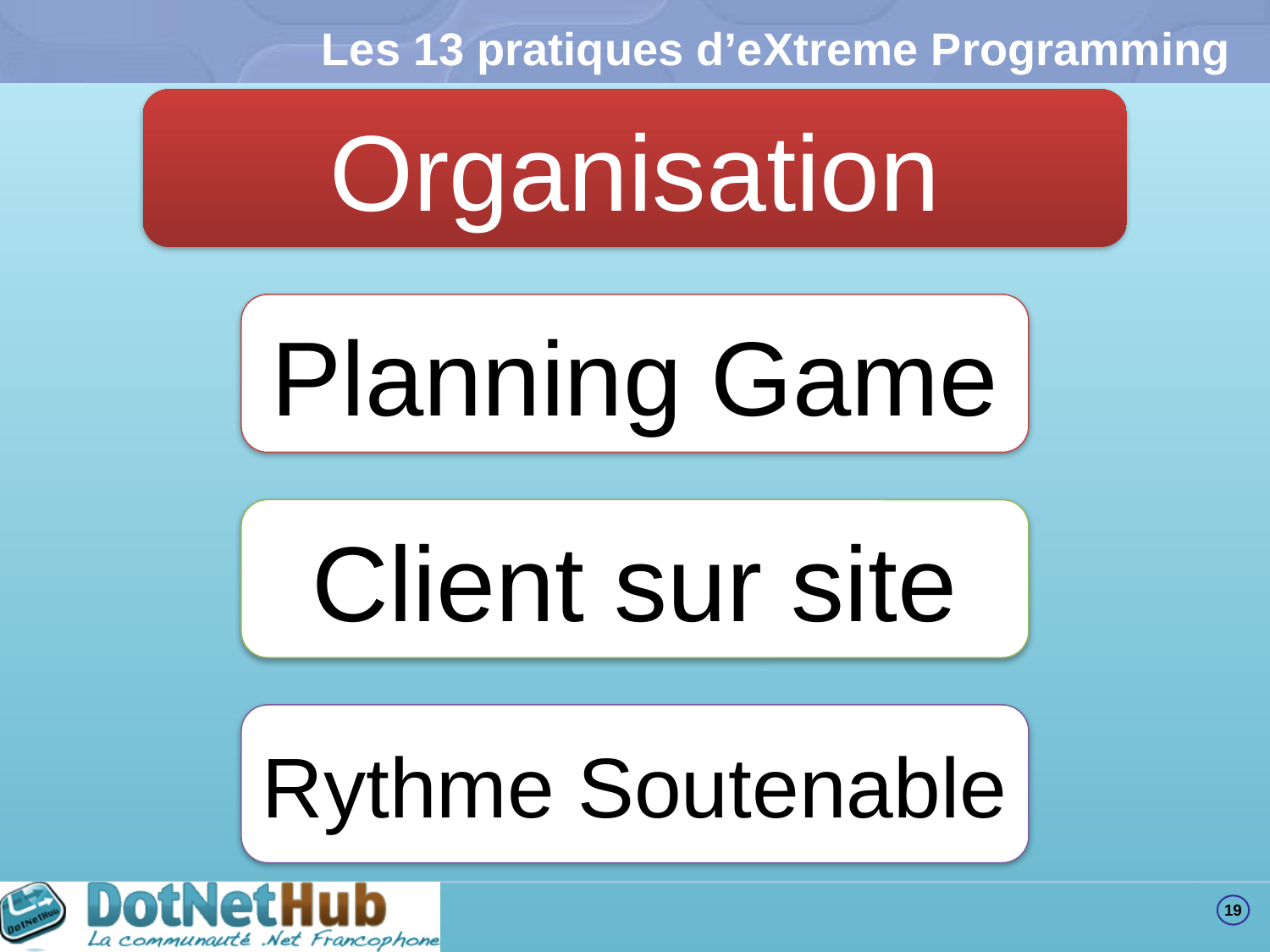

# Les 13 pratiques d’eXtreme Programming
Organisation
Planning Game
Client sur site
Rythme Soutenable